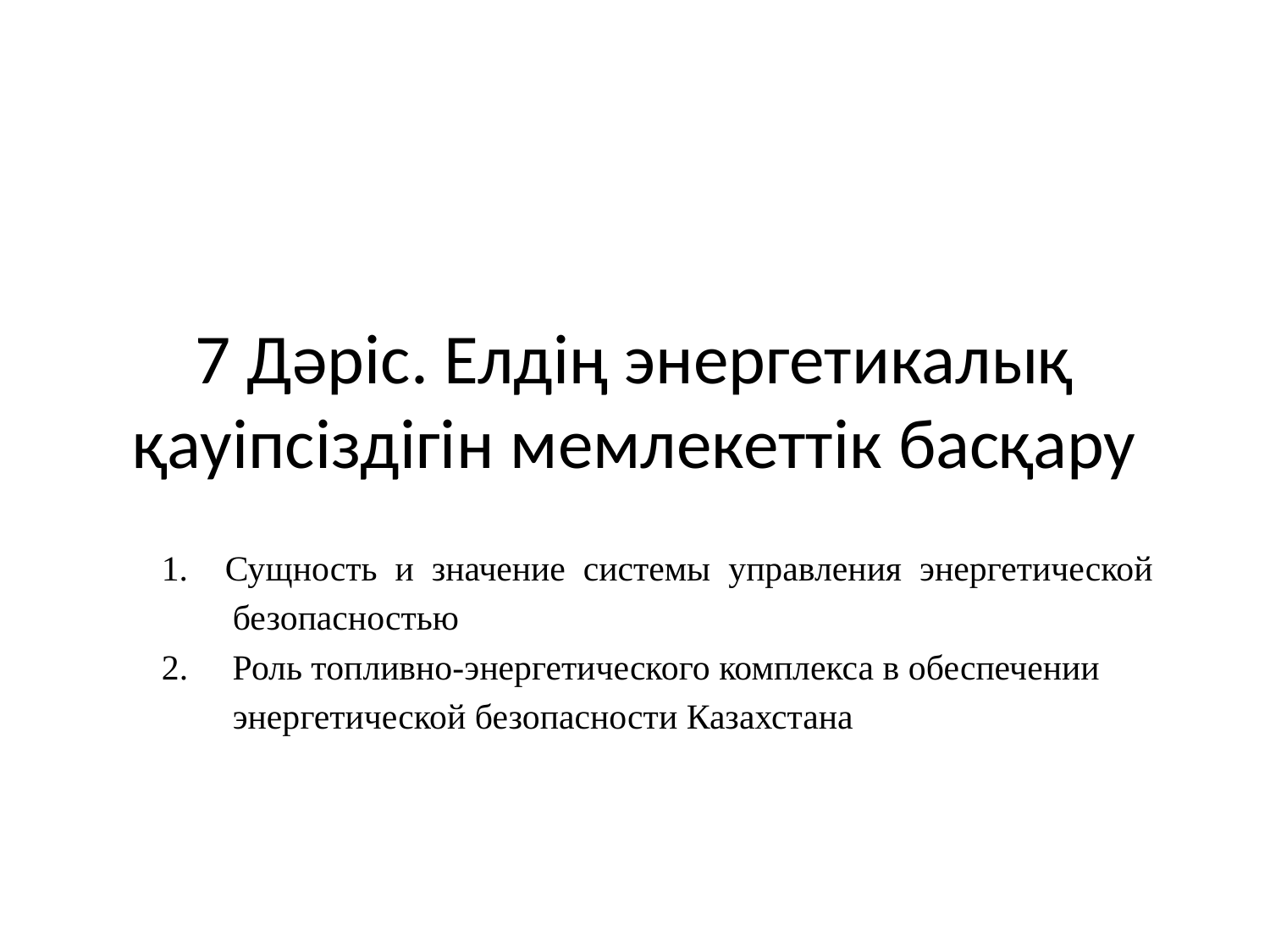

# 7 Дәріс. Елдің энергетикалық қауіпсіздігін мемлекеттік басқару
Сущность  и  значение  системы  управления  энергетической
        безопасностью
2.     Роль топливно-энергетического комплекса в обеспечении
        энергетической безопасности Казахстана